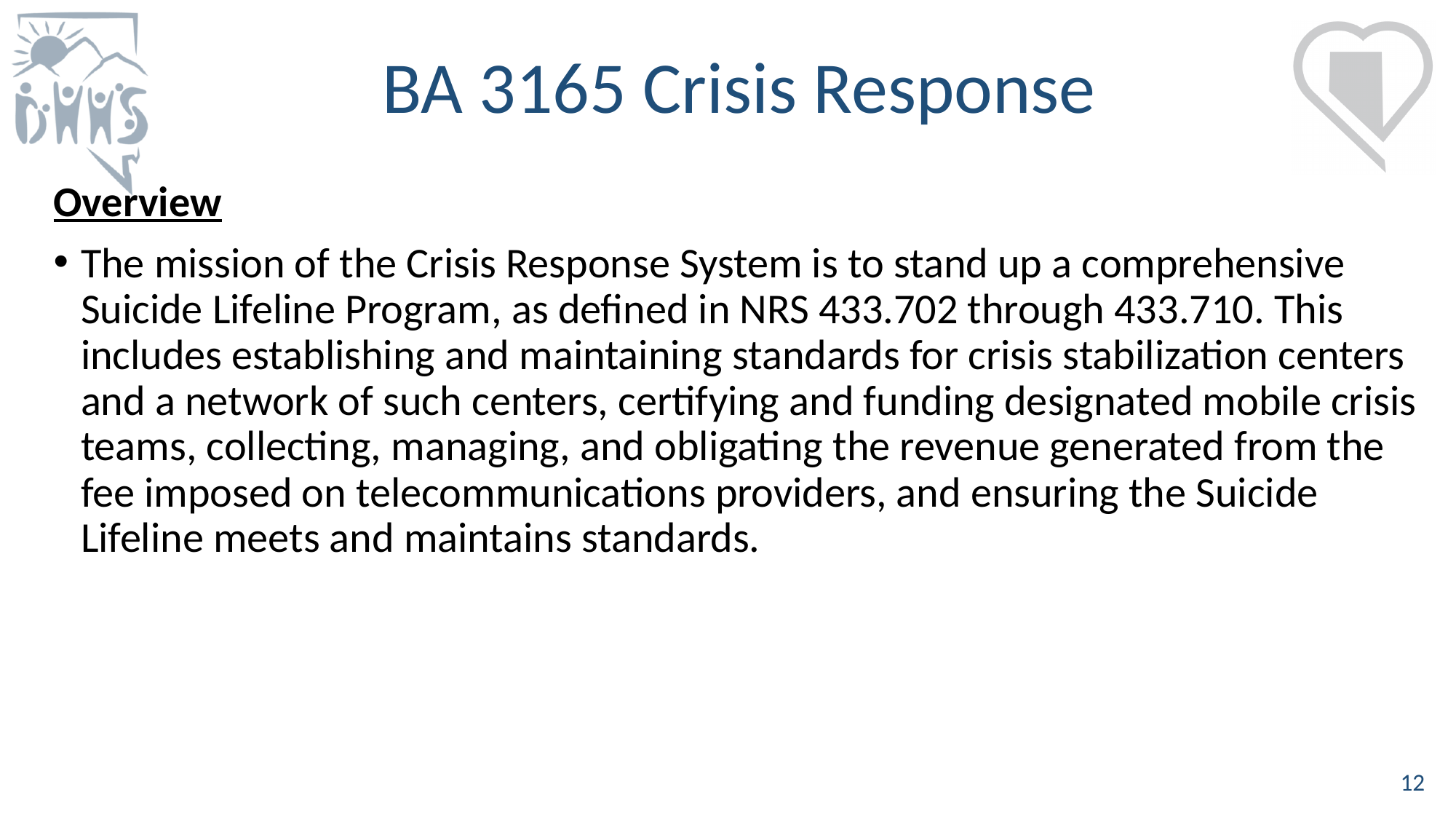

# BA 3165 Crisis Response
Overview
The mission of the Crisis Response System is to stand up a comprehensive Suicide Lifeline Program, as defined in NRS 433.702 through 433.710. This includes establishing and maintaining standards for crisis stabilization centers and a network of such centers, certifying and funding designated mobile crisis teams, collecting, managing, and obligating the revenue generated from the fee imposed on telecommunications providers, and ensuring the Suicide Lifeline meets and maintains standards.

12